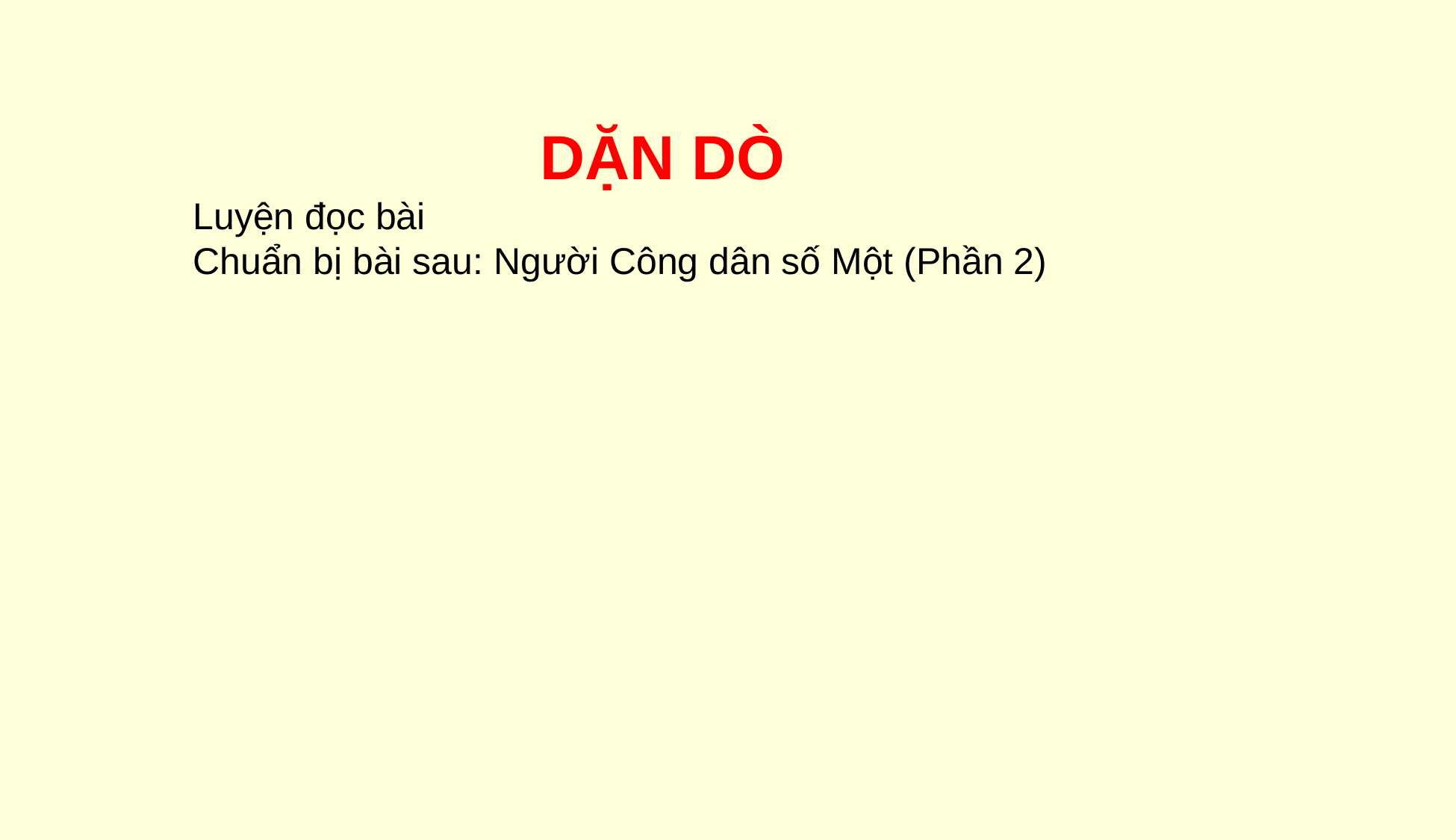

DẶN DÒ
Luyện đọc bài
Chuẩn bị bài sau: Người Công dân số Một (Phần 2)